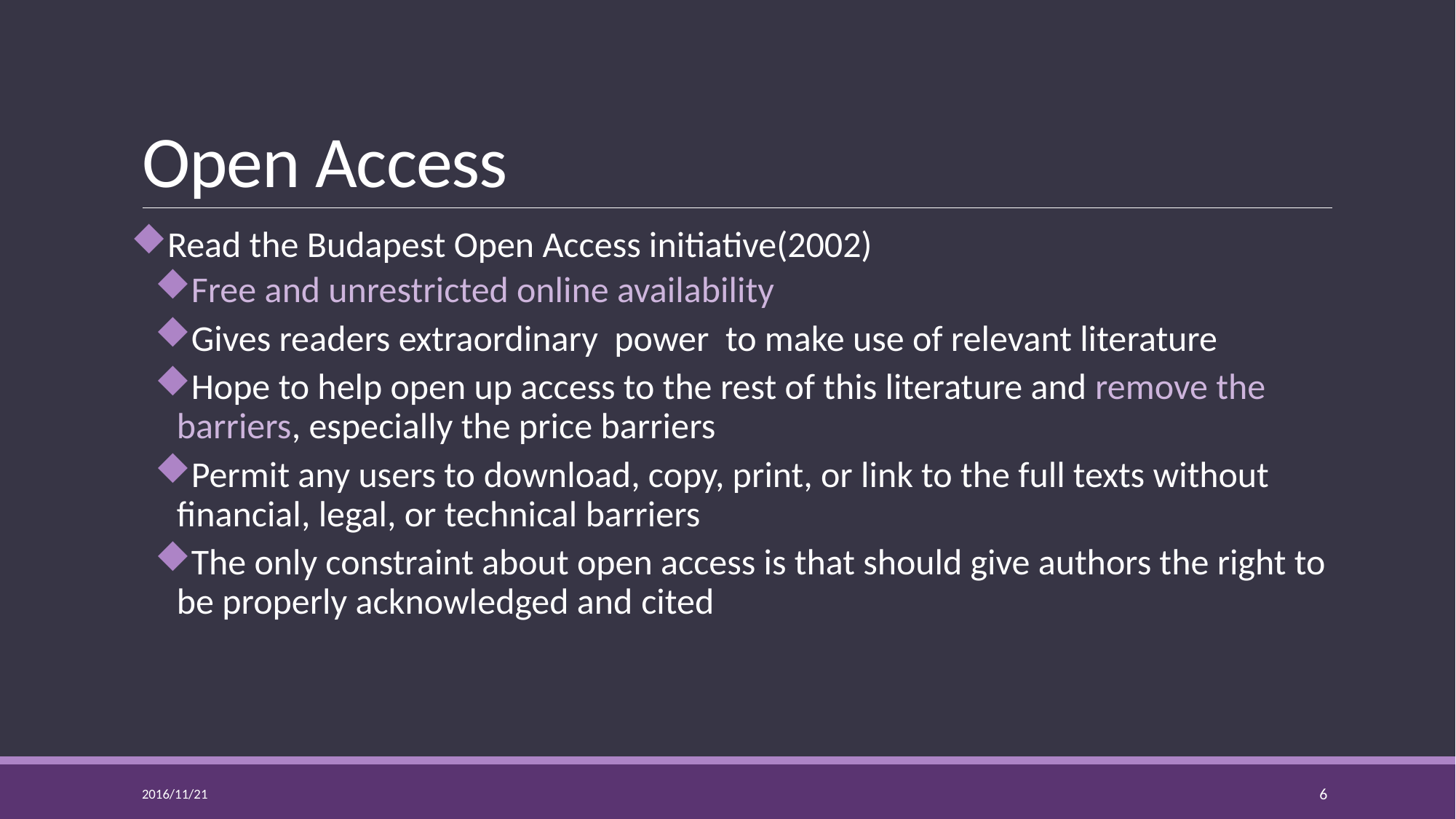

# Open Access
Read the Budapest Open Access initiative(2002)
Free and unrestricted online availability
Gives readers extraordinary  power  to make use of relevant literature
Hope to help open up access to the rest of this literature and remove the barriers, especially the price barriers
Permit any users to download, copy, print, or link to the full texts without financial, legal, or technical barriers
The only constraint about open access is that should give authors the right to be properly acknowledged and cited

2016/11/21
6